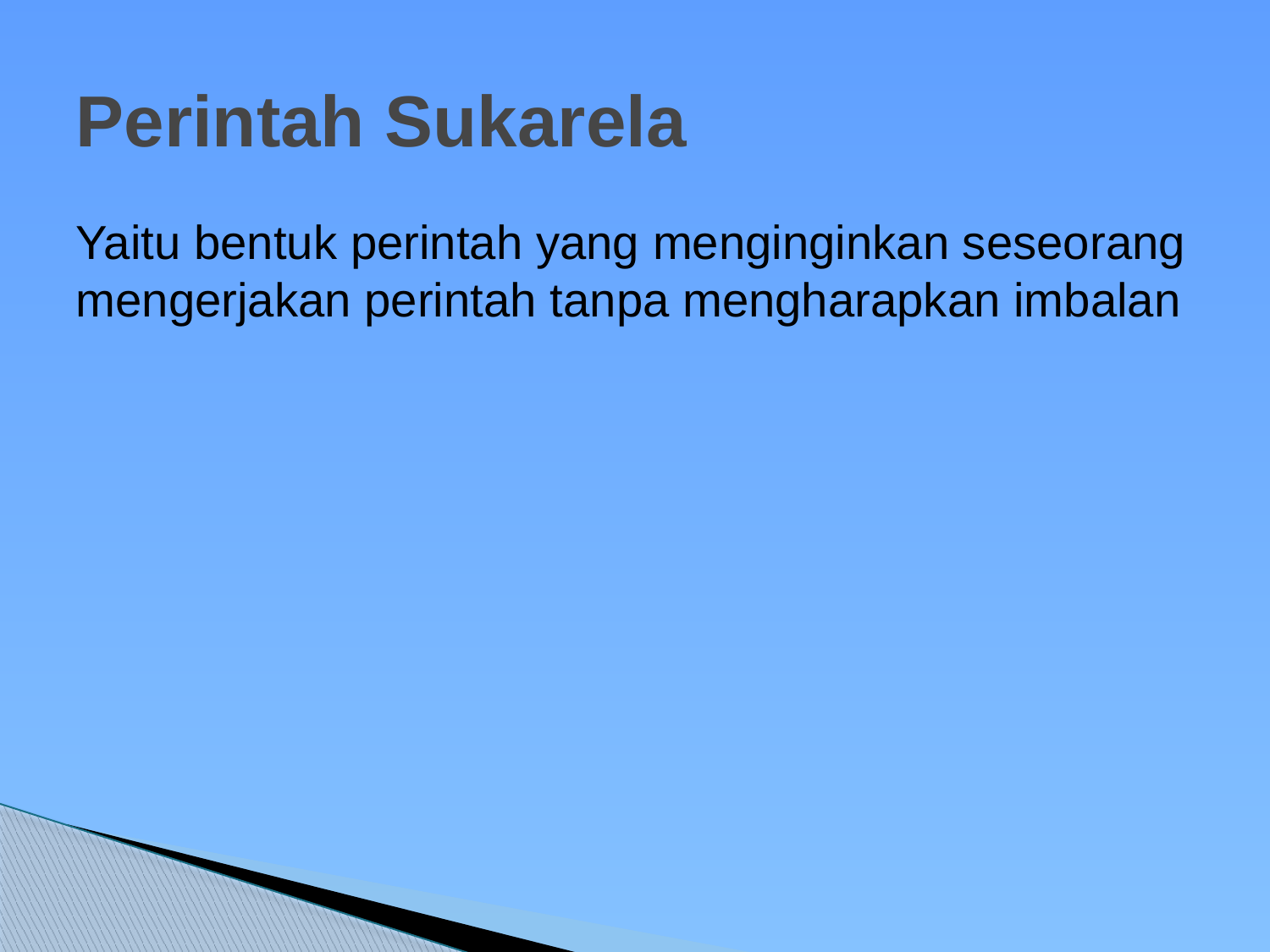

# Perintah Sukarela
Yaitu bentuk perintah yang menginginkan seseorang mengerjakan perintah tanpa mengharapkan imbalan